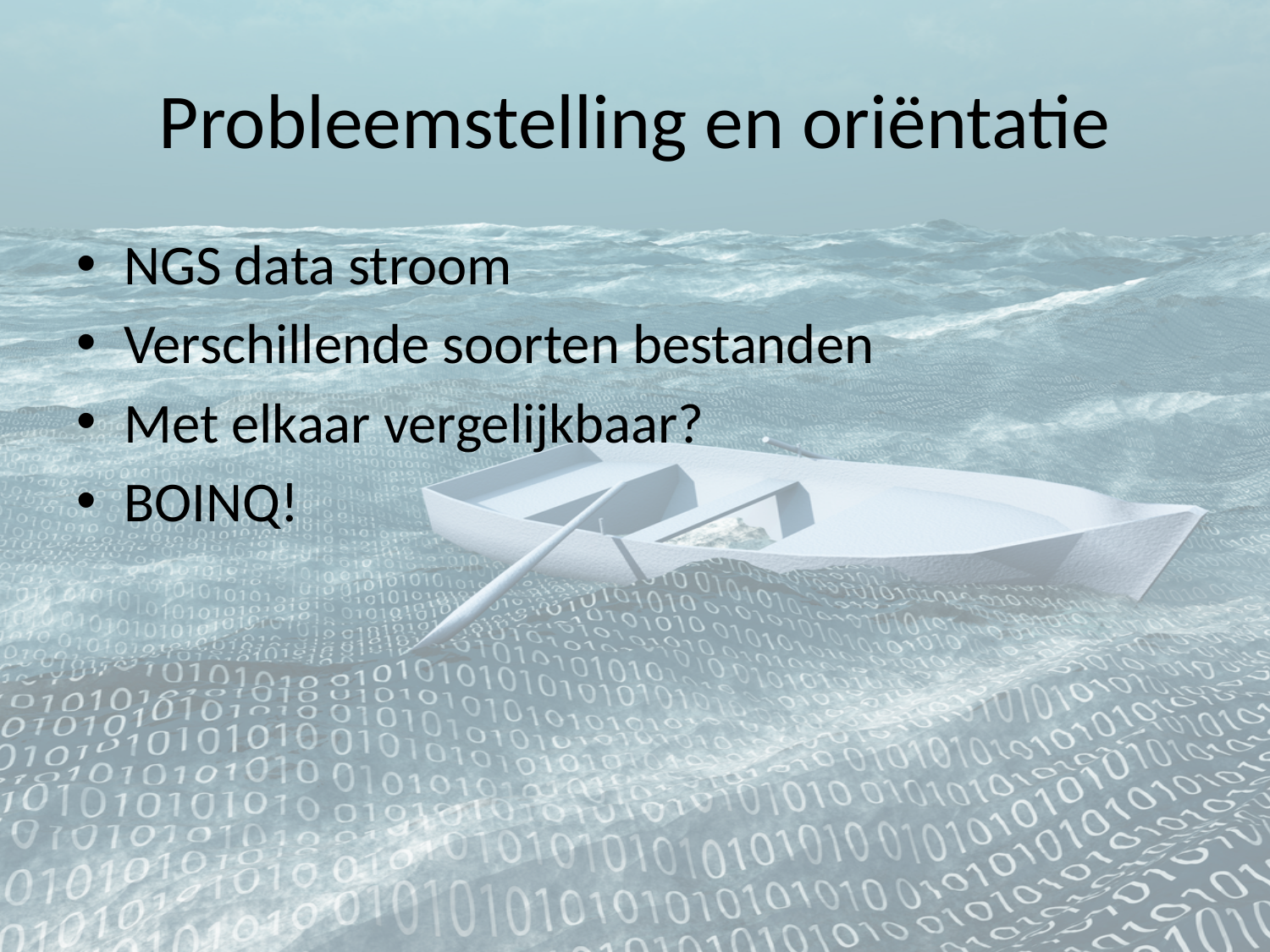

# Probleemstelling en oriëntatie
NGS data stroom
Verschillende soorten bestanden
Met elkaar vergelijkbaar?
BOINQ!